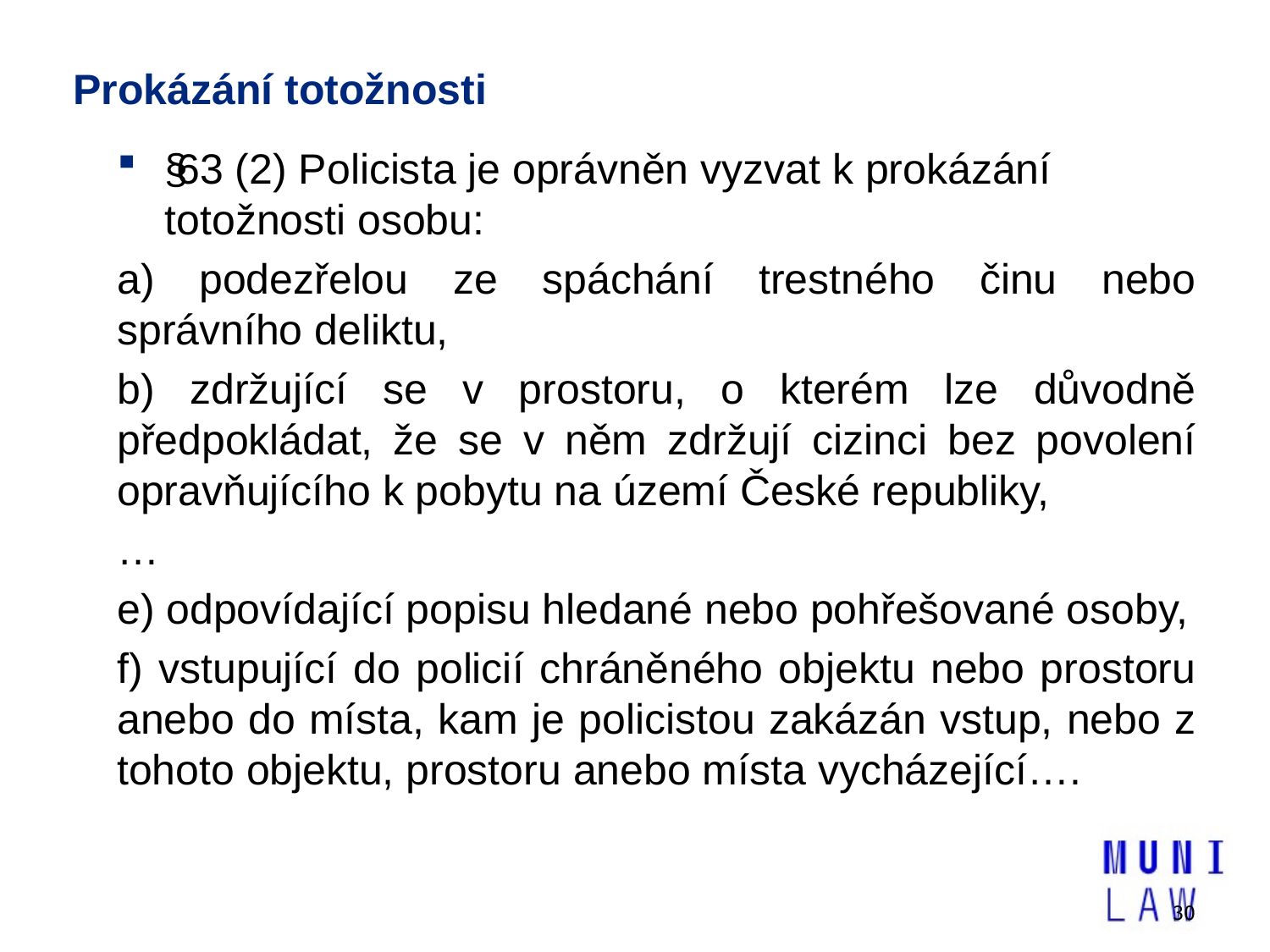

# Prokázání totožnosti
§ 63 (2) Policista je oprávněn vyzvat k prokázání totožnosti osobu:
a) podezřelou ze spáchání trestného činu nebo správního deliktu,
b) zdržující se v prostoru, o kterém lze důvodně předpokládat, že se v něm zdržují cizinci bez povolení opravňujícího k pobytu na území České republiky,
…
e) odpovídající popisu hledané nebo pohřešované osoby,
f) vstupující do policií chráněného objektu nebo prostoru anebo do místa, kam je policistou zakázán vstup, nebo z tohoto objektu, prostoru anebo místa vycházející….

30